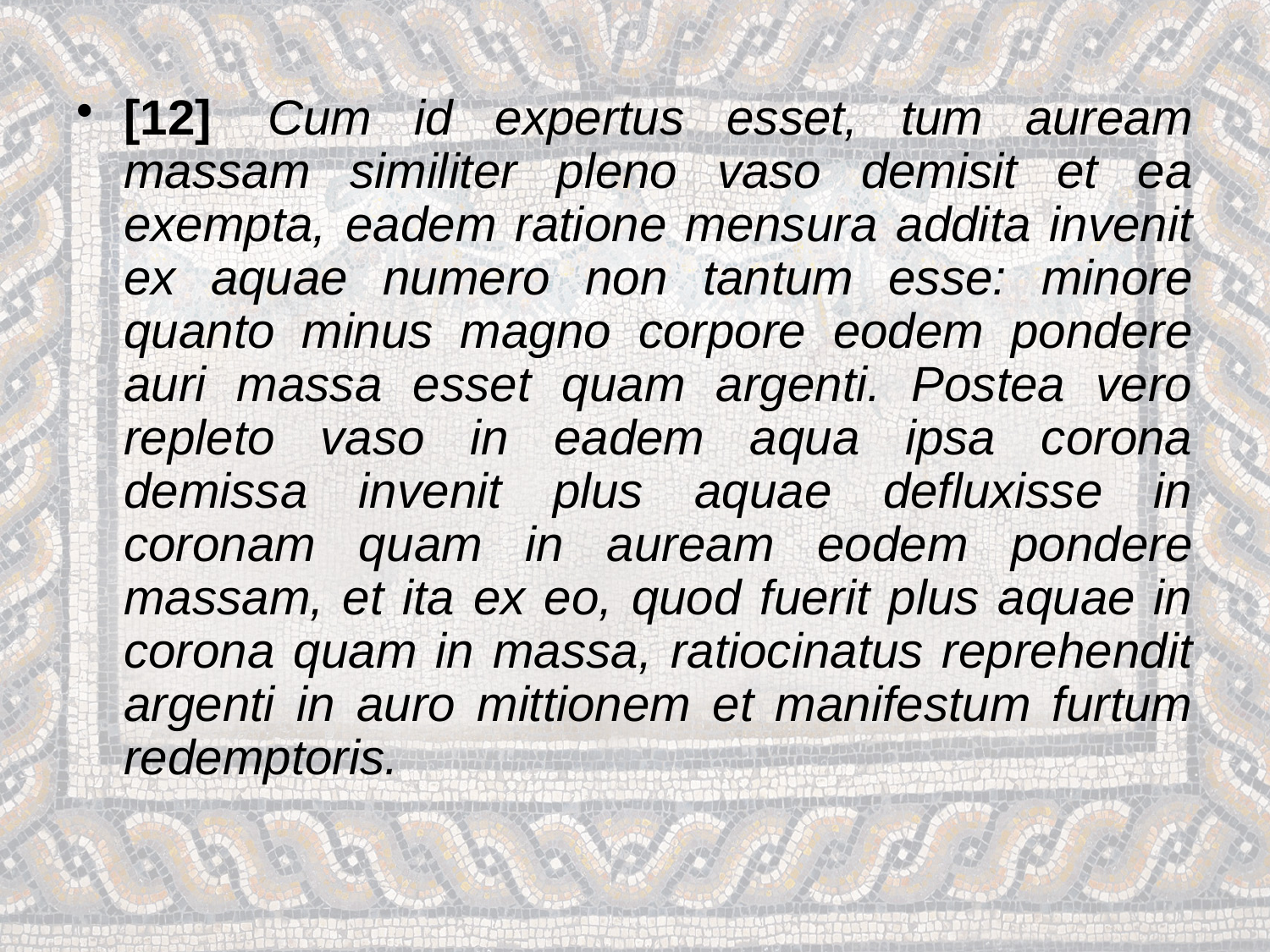

[12]  Cum id expertus esset, tum auream massam similiter pleno vaso demisit et ea exempta, eadem ratione mensura addita invenit ex aquae numero non tantum esse: minore quanto minus magno corpore eodem pondere auri massa esset quam argenti. Postea vero repleto vaso in eadem aqua ipsa corona demissa invenit plus aquae defluxisse in coronam quam in auream eodem pondere massam, et ita ex eo, quod fuerit plus aquae in corona quam in massa, ratiocinatus reprehendit argenti in auro mittionem et manifestum furtum redemptoris.